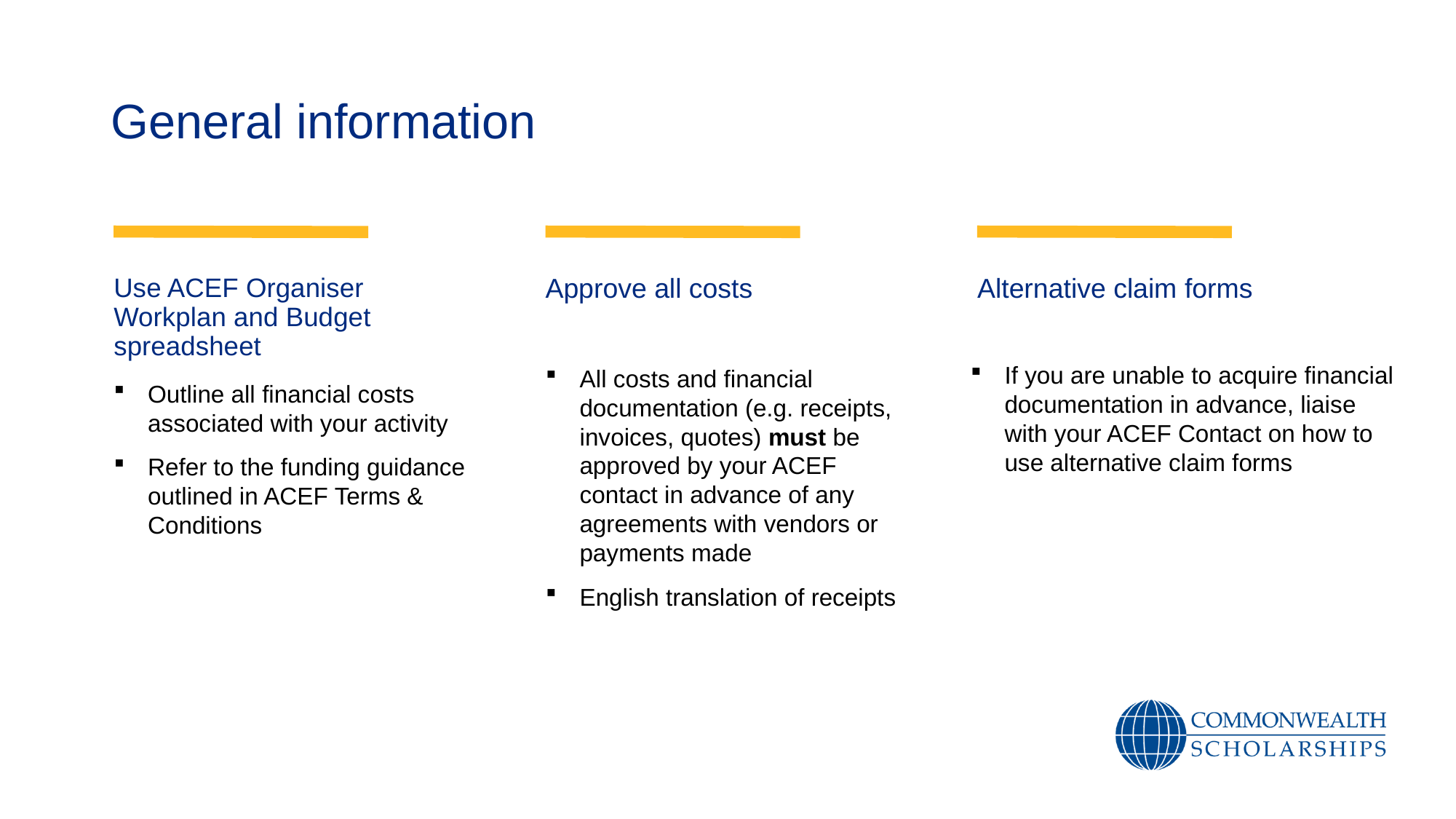

# General information
Use ACEF Organiser Workplan and Budget spreadsheet
Approve all costs
Alternative claim forms
If you are unable to acquire financial documentation in advance, liaise with your ACEF Contact on how to use alternative claim forms
All costs and financial documentation (e.g. receipts, invoices, quotes) must be approved by your ACEF contact in advance of any agreements with vendors or payments made
English translation of receipts
Outline all financial costs associated with your activity
Refer to the funding guidance outlined in ACEF Terms & Conditions